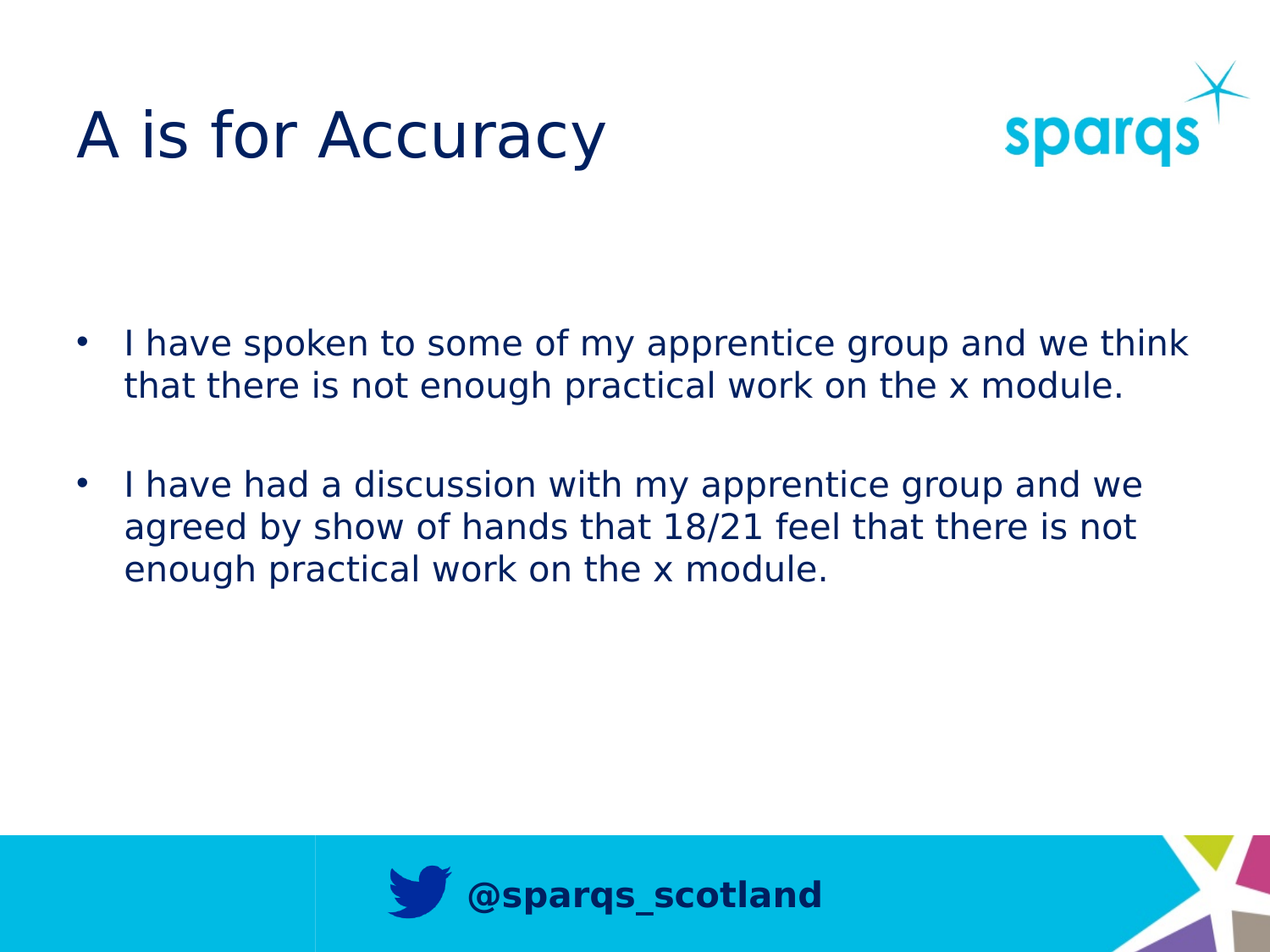

# A is for Accuracy

I have spoken to some of my apprentice group and we think that there is not enough practical work on the x module.

I have had a discussion with my apprentice group and we agreed by show of hands that 18/21 feel that there is not enough practical work on the x module.